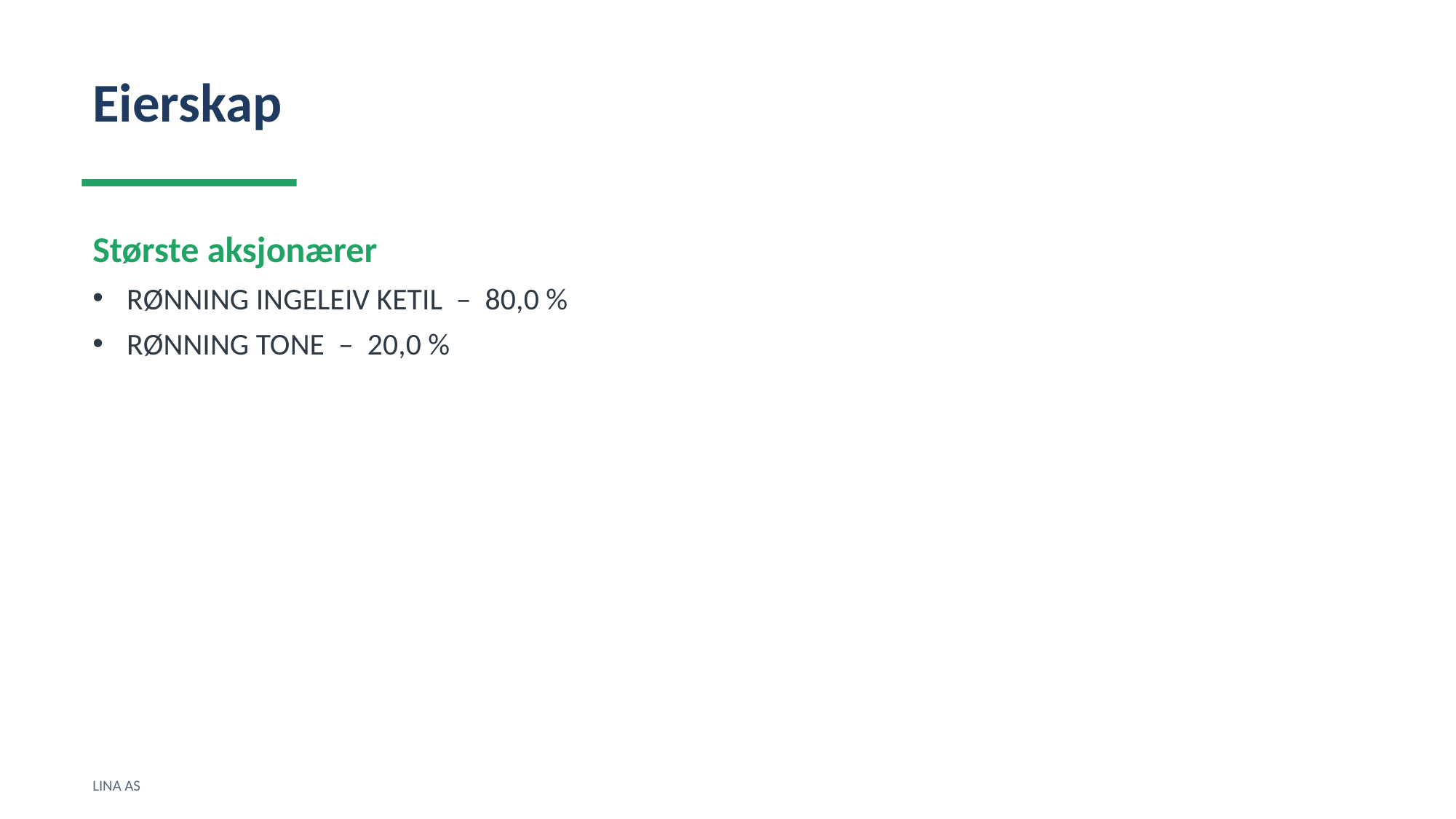

Eierskap

Største aksjonærer
RØNNING INGELEIV KETIL  –  80,0 %
RØNNING TONE  –  20,0 %
LINA AS